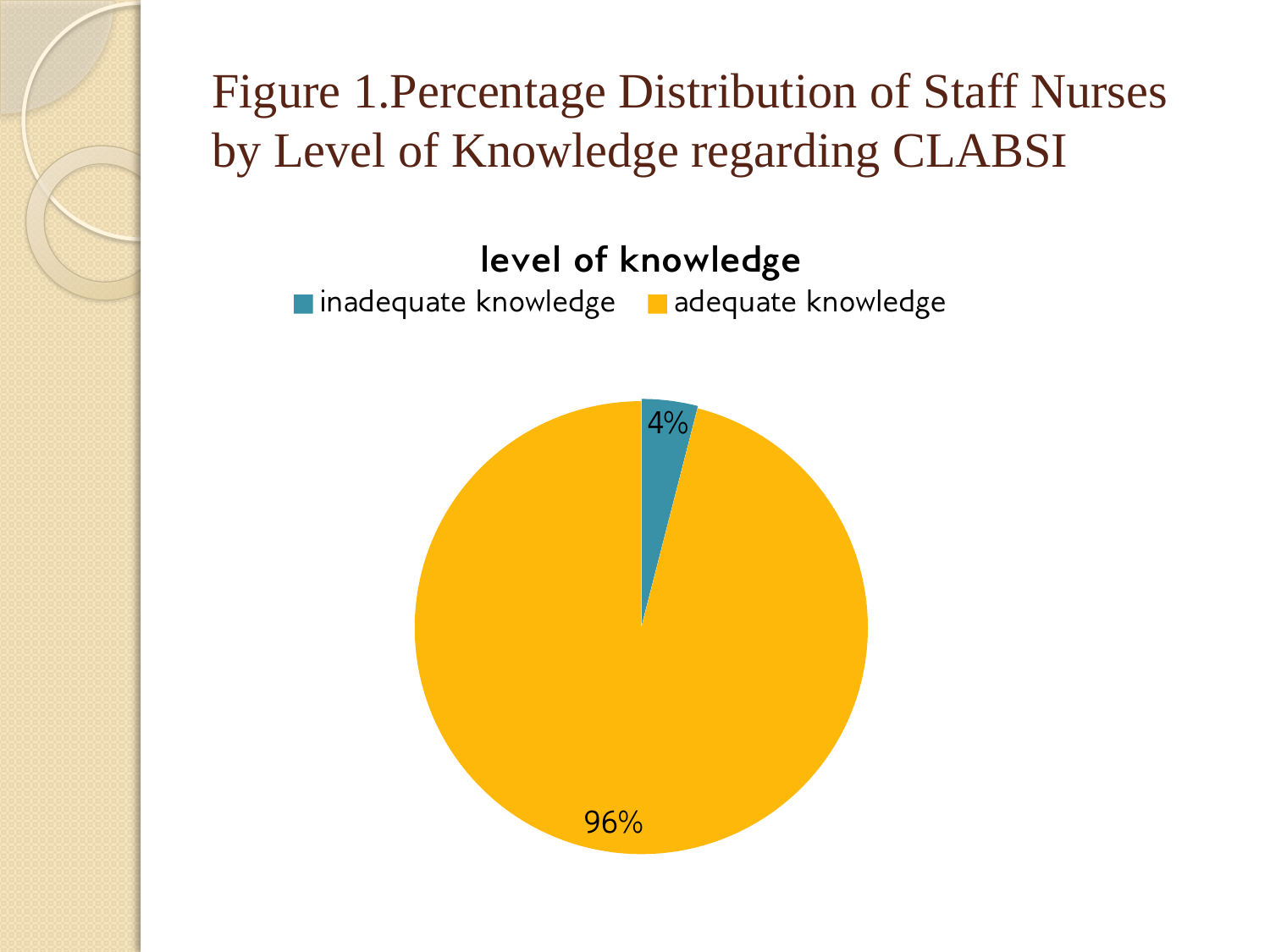

# Figure 1.Percentage Distribution of Staff Nurses by Level of Knowledge regarding CLABSI

### Chart: level of knowledge

| Category | level of knowledgw |
|---|---|
| inadequate knowledge | 0.040000000000000036 |
| adequate knowledge | 0.9600000000000004 |